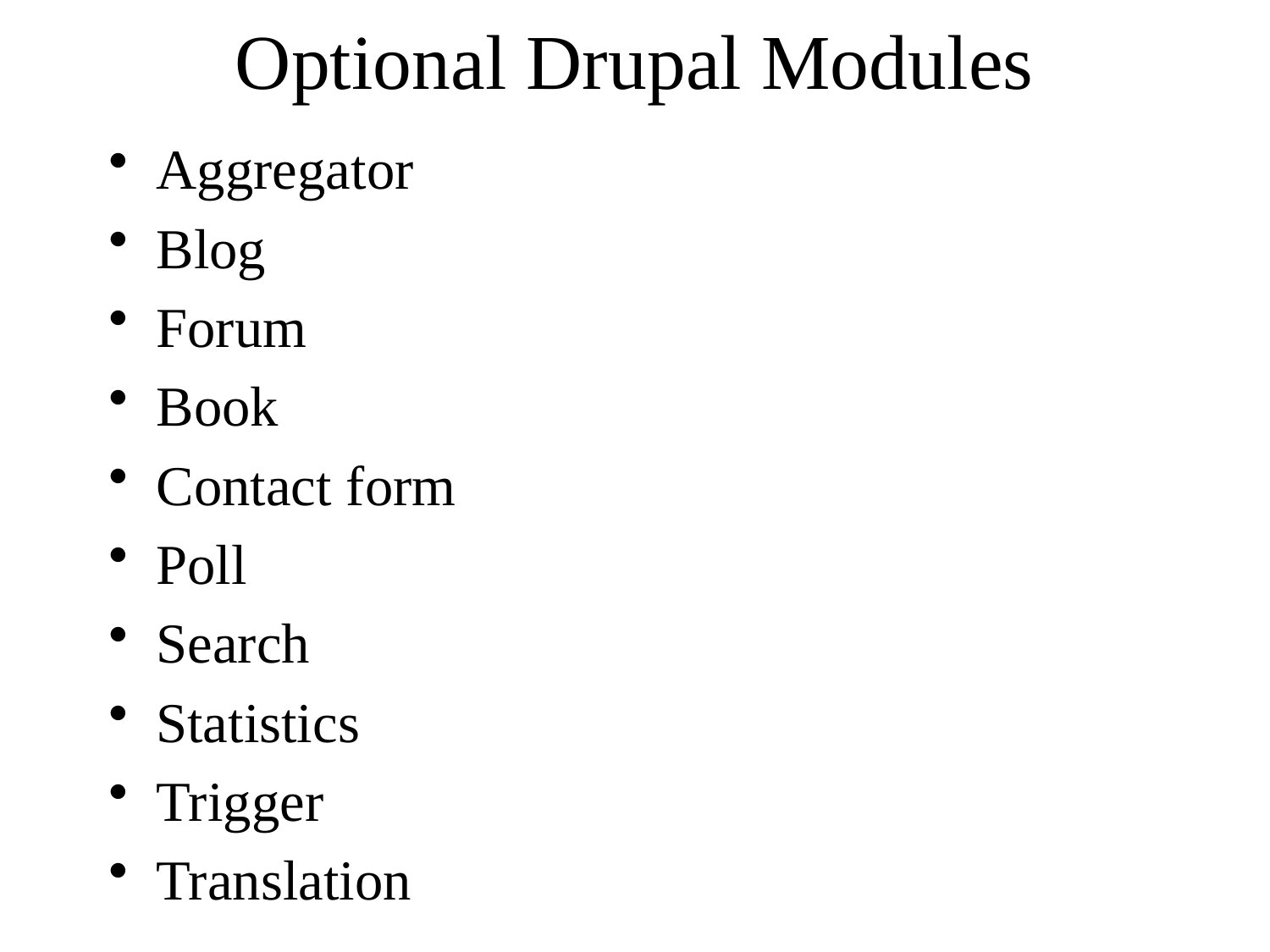

# Optional Drupal Modules
Aggregator
Blog
Forum
Book
Contact form
Poll
Search
Statistics
Trigger
Translation